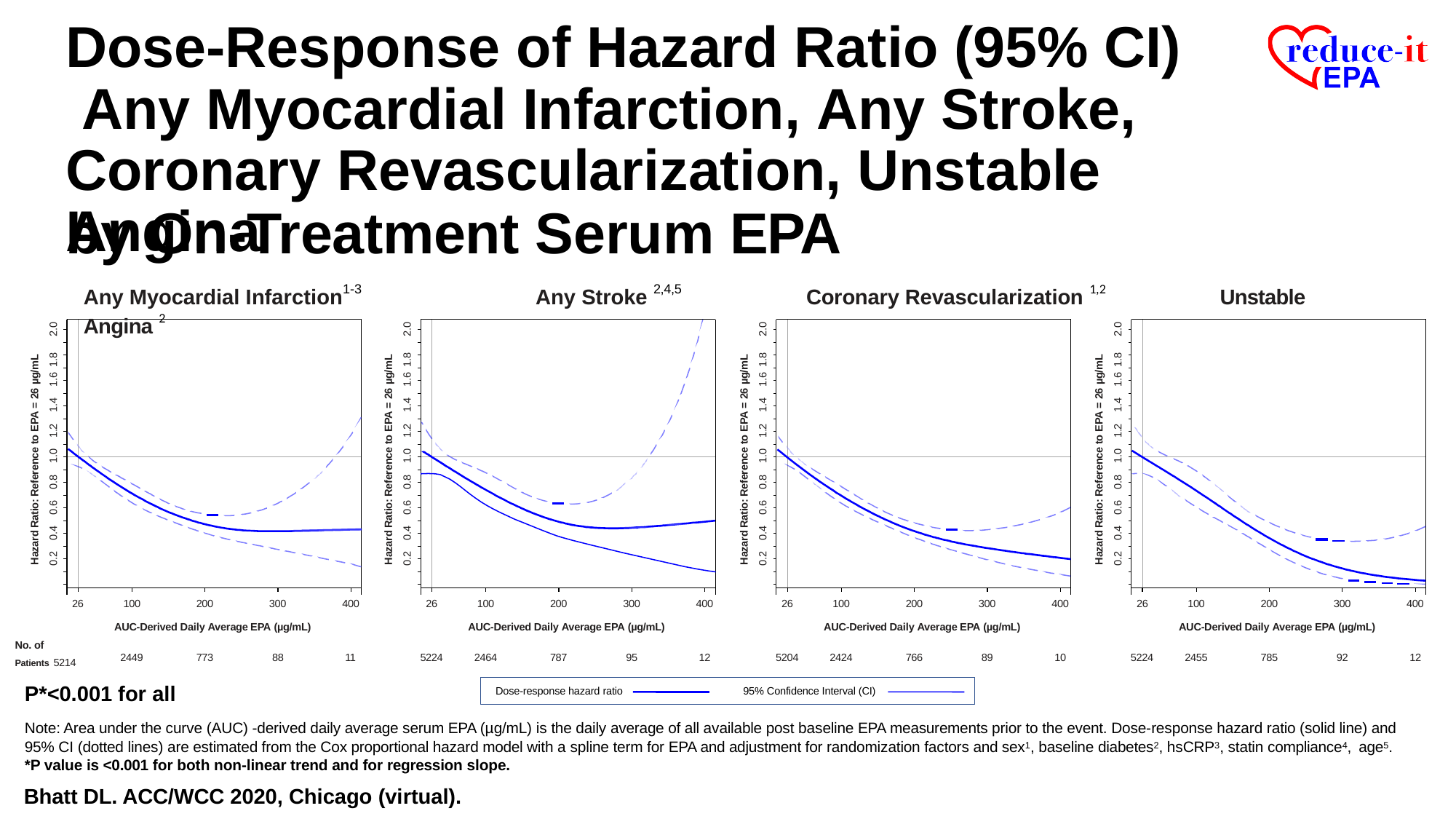

# Dose-Response of Hazard Ratio (95% CI)  Any Myocardial Infarction, Any Stroke,
Coronary Revascularization, Unstable Angina
by On-Treatment Serum EPA
Any Myocardial Infarction1-3	Any Stroke 2,4,5	Coronary Revascularization 1,2	Unstable Angina 2

2.0
2.0
2.0
2.0

Hazard Ratio: Reference to EPA = 26 µg/mL
0.2    0.4    0.6    0.8    1.0    1.2    1.4    1.6 1.8
Hazard Ratio: Reference to EPA = 26 µg/mL
0.2    0.4    0.6    0.8    1.0    1.2    1.4    1.6 1.8
Hazard Ratio: Reference to EPA = 26 µg/mL
0.2    0.4    0.6    0.8    1.0    1.2    1.4    1.6 1.8
Hazard Ratio: Reference to EPA = 26 µg/mL
0.2    0.4    0.6    0.8    1.0    1.2    1.4    1.6 1.8

26
100
200
300
400
26
100
200
300
400
26
100
200
300
400
26
100
200
300
400
AUC-Derived Daily Average EPA (µg/mL)
AUC-Derived Daily Average EPA (µg/mL)
AUC-Derived Daily Average EPA (µg/mL)
AUC-Derived Daily Average EPA (µg/mL)
No. of
Patients 5214
2449
773
88
11
5224
2464
787
95
12
5204
2424
766
89
10
5224
2455
785
92
12

P*<0.001 for all
Dose-response hazard ratio
95% Confidence Interval (CI)

Note: Area under the curve (AUC) -derived daily average serum EPA (µg/mL) is the daily average of all available post baseline EPA measurements prior to the event. Dose-response hazard ratio (solid line) and  95% CI (dotted lines) are estimated from the Cox proportional hazard model with a spline term for EPA and adjustment for randomization factors and sex1, baseline diabetes2, hsCRP3, statin compliance4, age5.
*P value is <0.001 for both non-linear trend and for regression slope.
Bhatt DL. ACC/WCC 2020, Chicago (virtual).